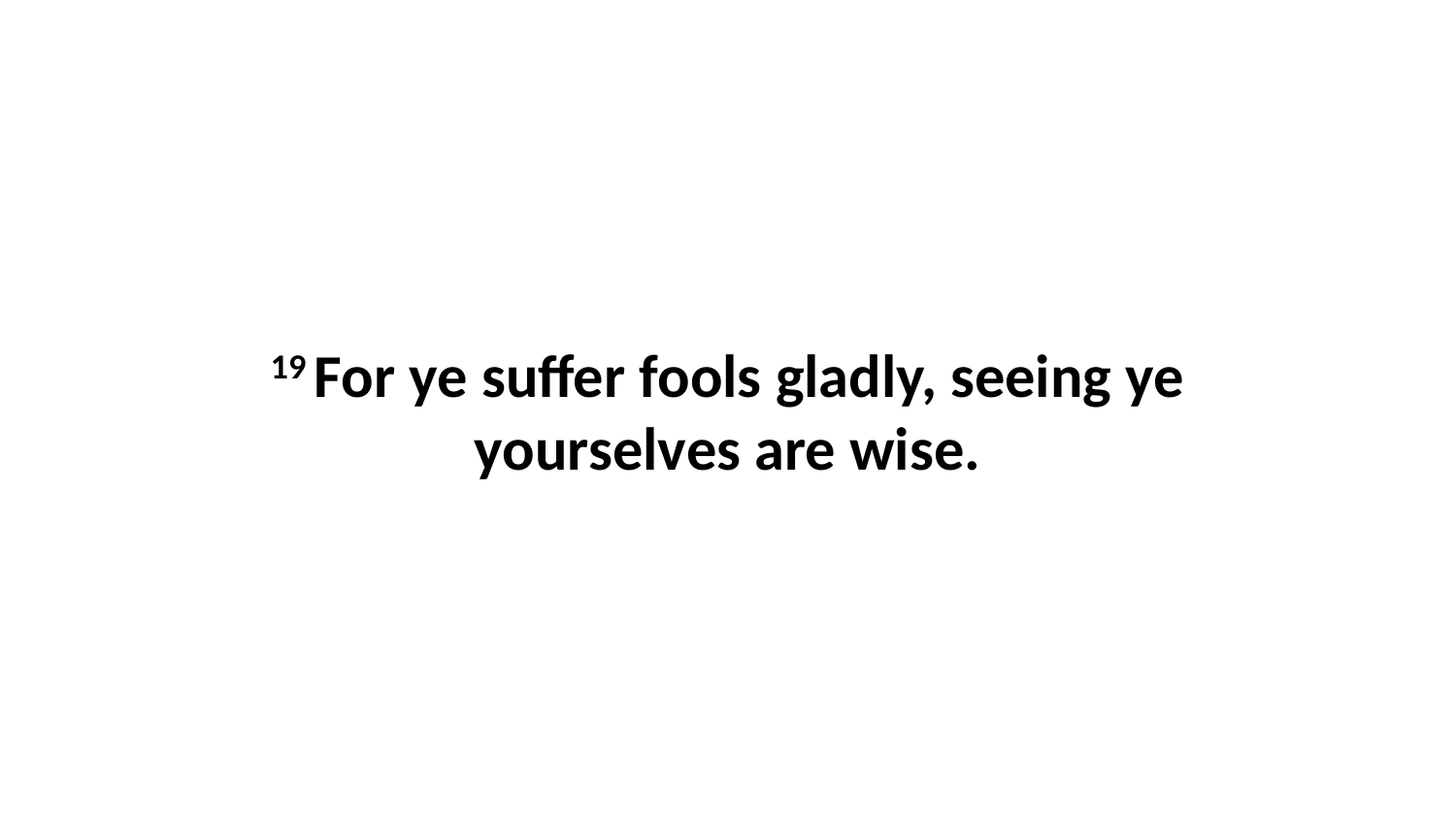

19 For ye suffer fools gladly, seeing ye yourselves are wise.